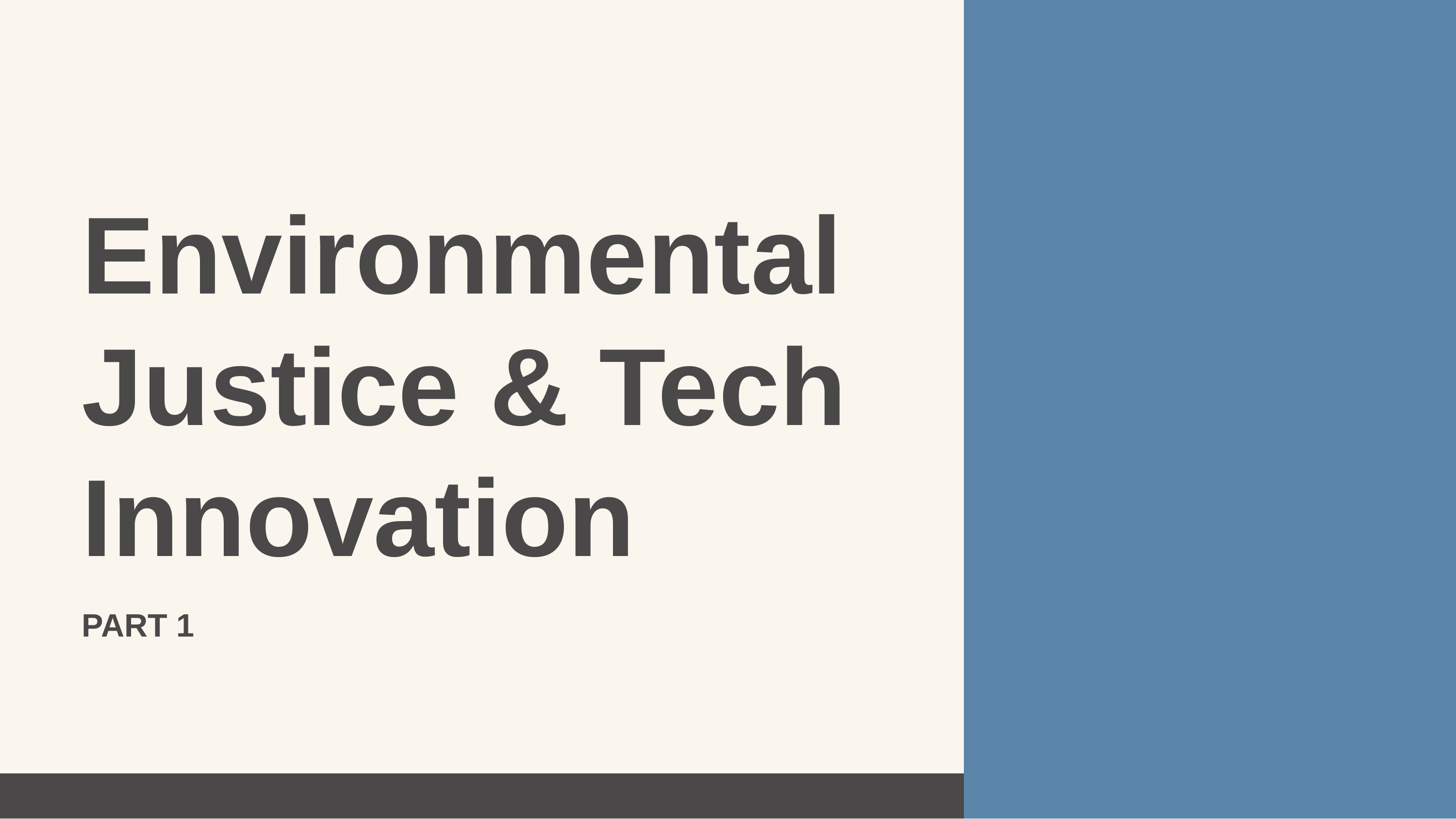

Environmental Justice & Tech Innovation
PART 1